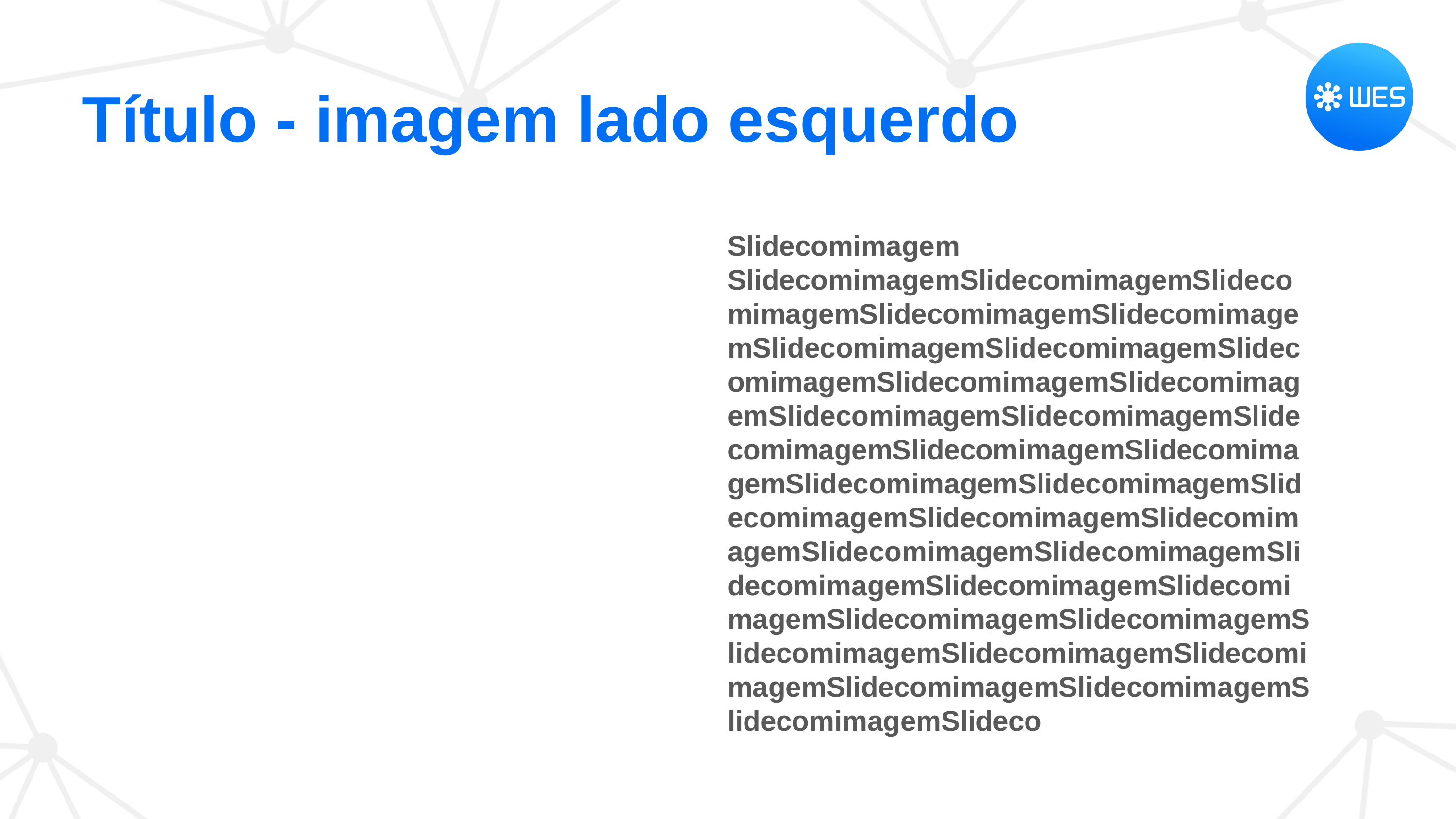

Título - imagem lado esquerdo
Slidecomimagem
SlidecomimagemSlidecomimagemSlidecomimagemSlidecomimagemSlidecomimagemSlidecomimagemSlidecomimagemSlidecomimagemSlidecomimagemSlidecomimagemSlidecomimagemSlidecomimagemSlidecomimagemSlidecomimagemSlidecomimagemSlidecomimagemSlidecomimagemSlidecomimagemSlidecomimagemSlidecomimagemSlidecomimagemSlidecomimagemSlidecomimagemSlidecomimagemSlidecomimagemSlidecomimagemSlidecomimagemSlidecomimagemSlidecomimagemSlidecomimagemSlidecomimagemSlidecomimagemSlidecomimagemSlideco